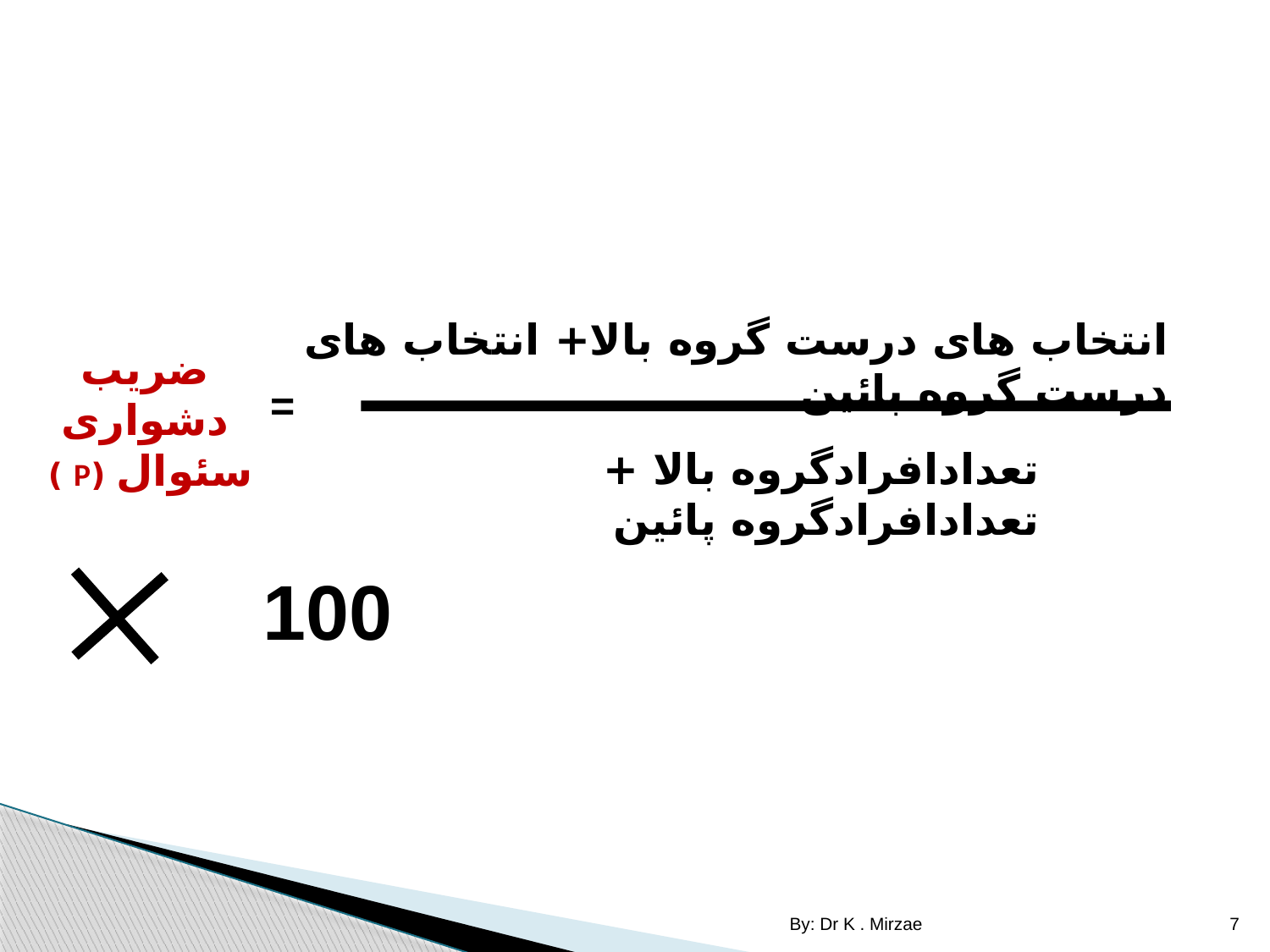

انتخاب های درست گروه بالا+ انتخاب های درست گروه پائین
ضریب دشواری سئوال (P )
=

تعدادافرادگروه بالا + تعدادافرادگروه پائین
100

By: Dr K . Mirzae
7